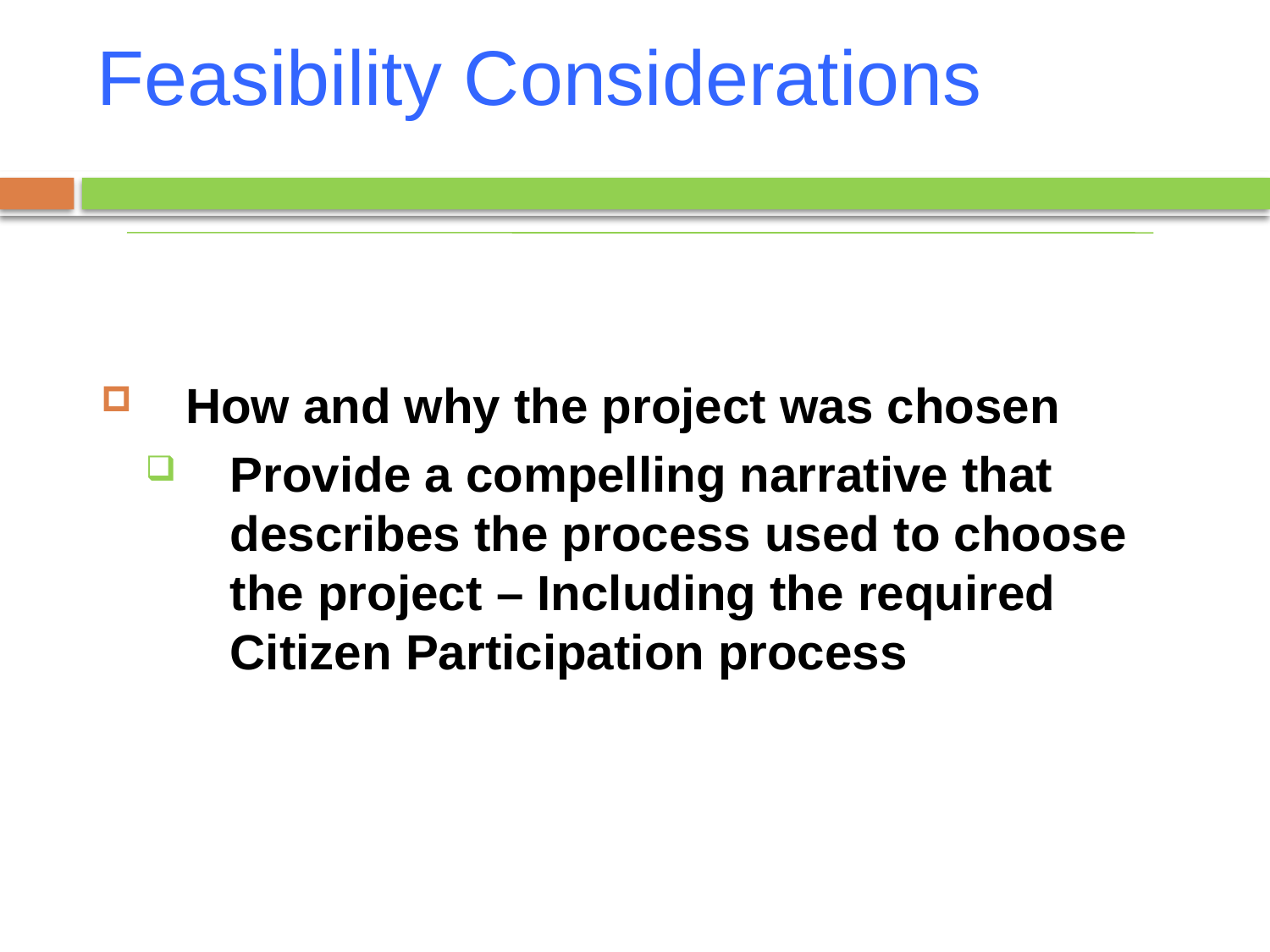

# Feasibility Considerations

How and why the project was chosen
Provide a compelling narrative that describes the process used to choose the project – Including the required Citizen Participation process